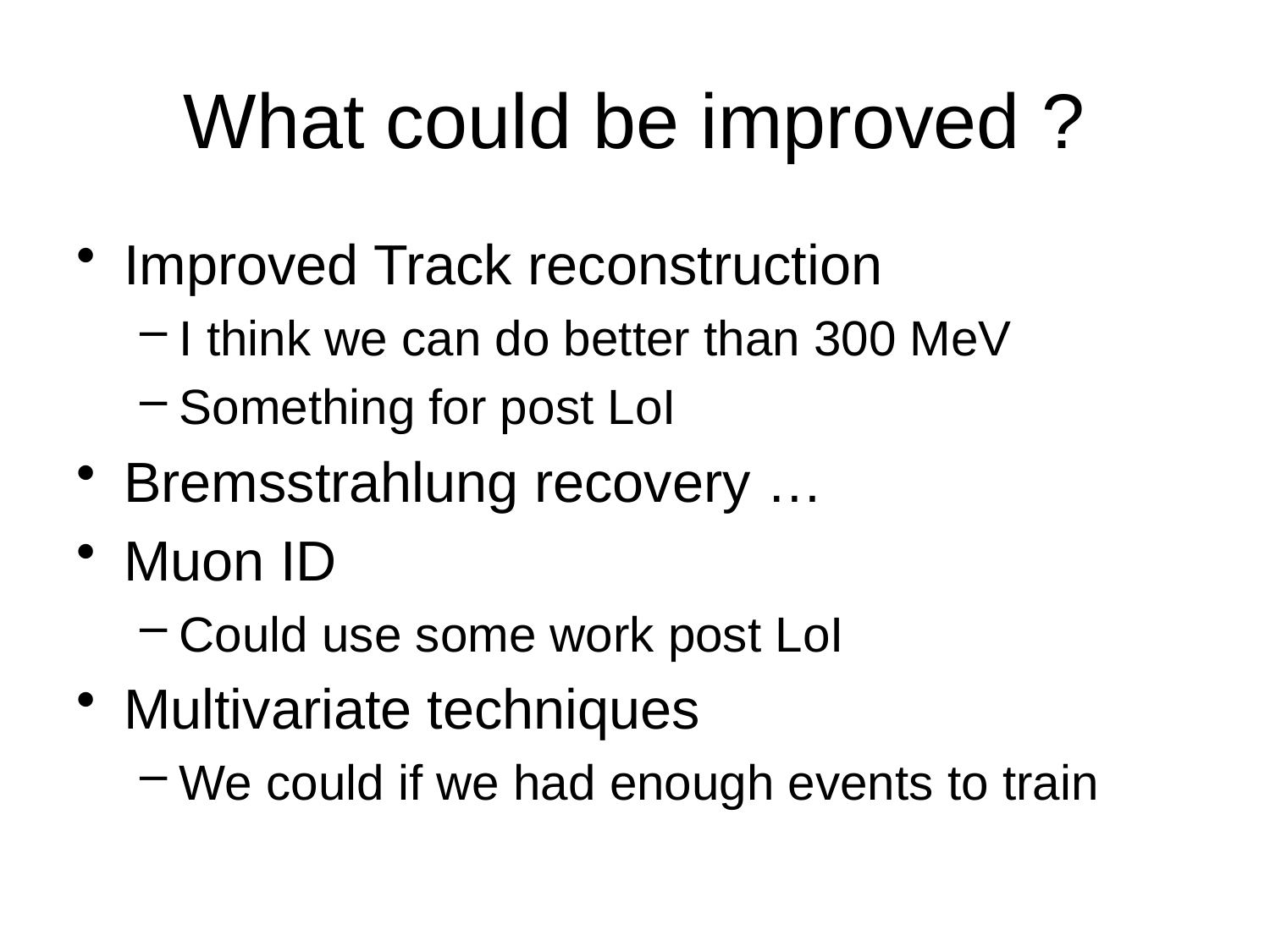

# What could be improved ?
Improved Track reconstruction
I think we can do better than 300 MeV
Something for post LoI
Bremsstrahlung recovery …
Muon ID
Could use some work post LoI
Multivariate techniques
We could if we had enough events to train